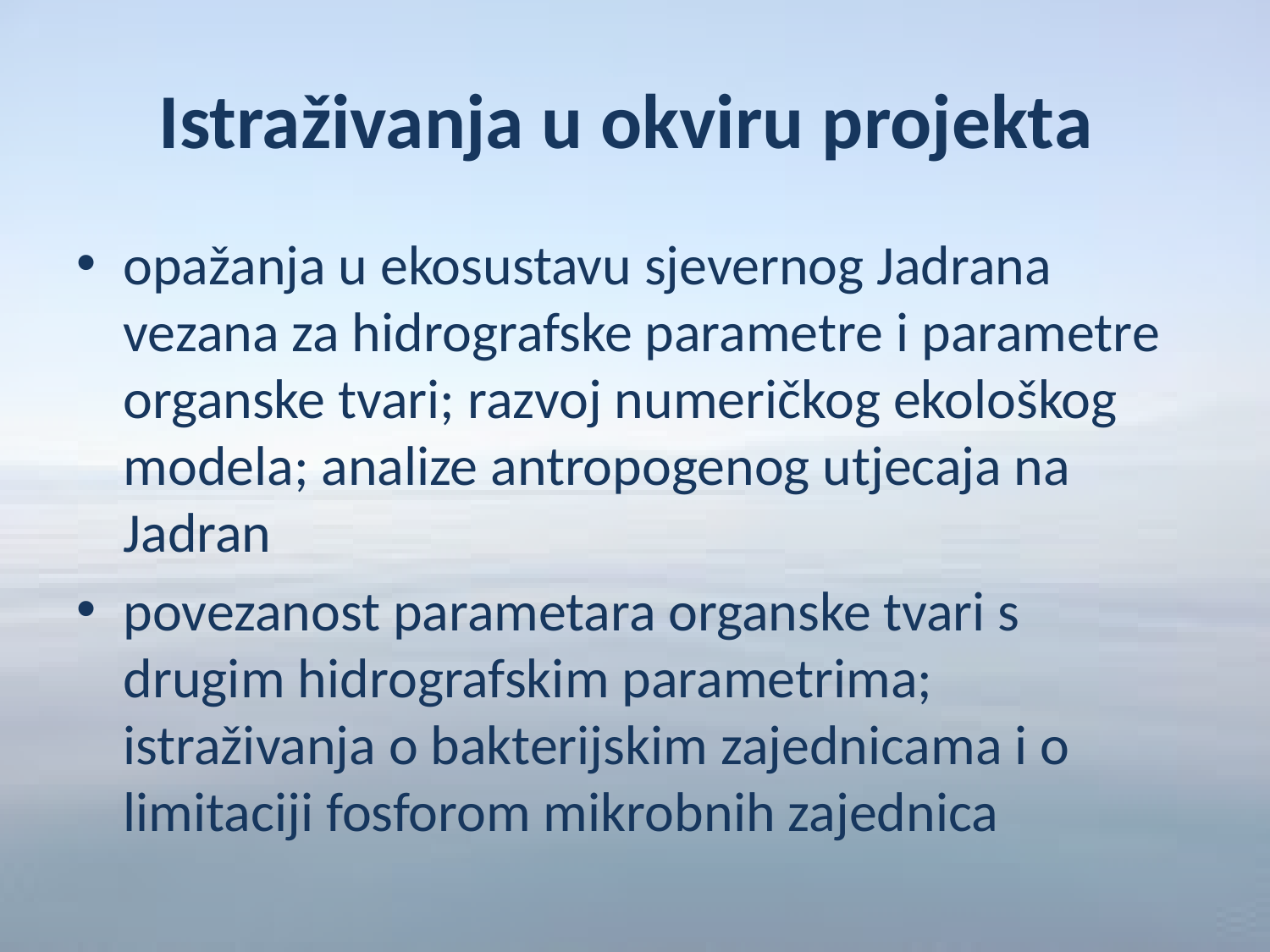

# Istraživanja u okviru projekta
opažanja u ekosustavu sjevernog Jadrana vezana za hidrografske parametre i parametre organske tvari; razvoj numeričkog ekološkog modela; analize antropogenog utjecaja na Jadran
povezanost parametara organske tvari s drugim hidrografskim parametrima; istraživanja o bakterijskim zajednicama i o limitaciji fosforom mikrobnih zajednica